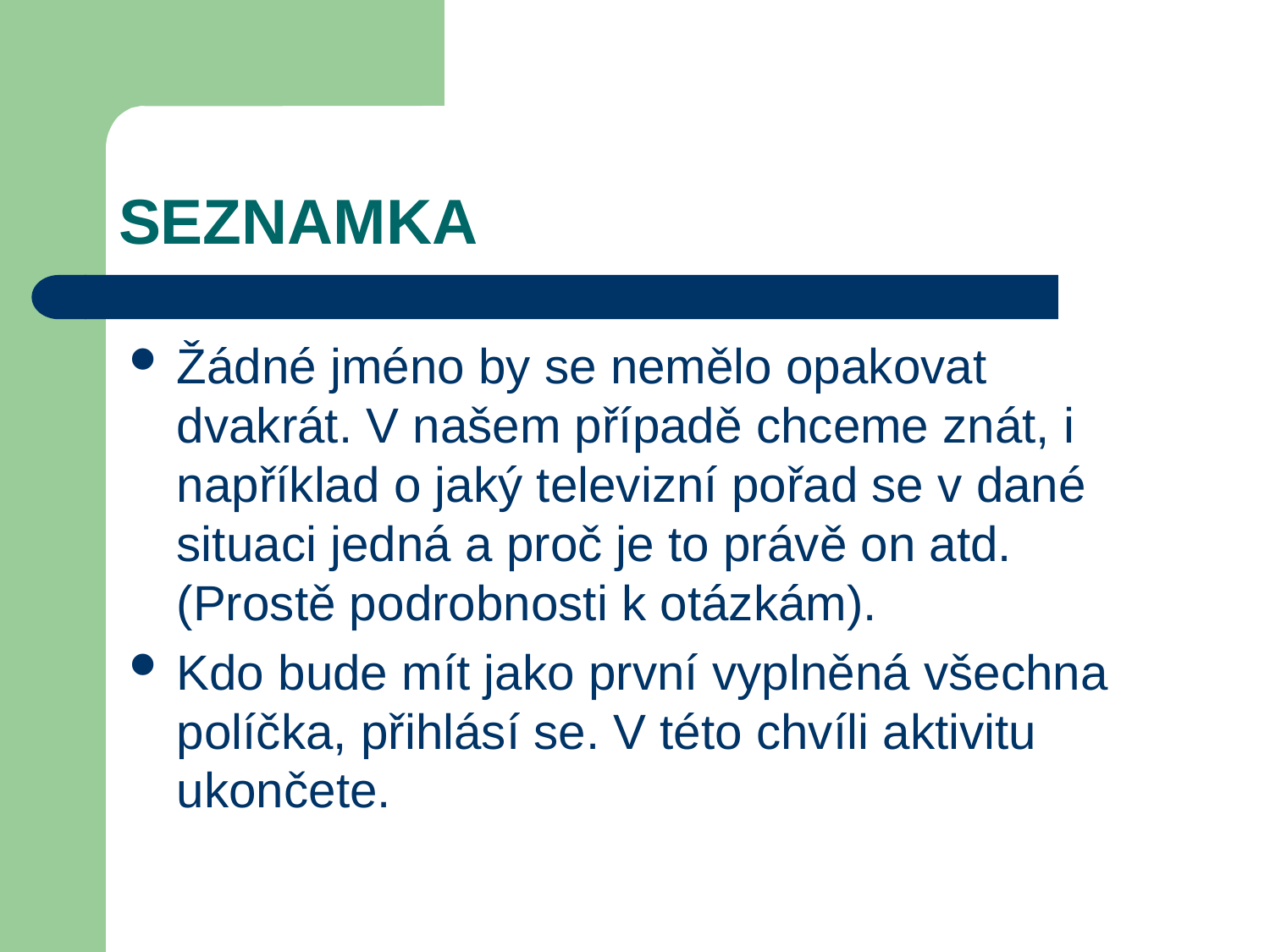

# SEZNAMKA
Žádné jméno by se nemělo opakovat dvakrát. V našem případě chceme znát, i například o jaký televizní pořad se v dané situaci jedná a proč je to právě on atd. (Prostě podrobnosti k otázkám).
Kdo bude mít jako první vyplněná všechna políčka, přihlásí se. V této chvíli aktivitu ukončete.